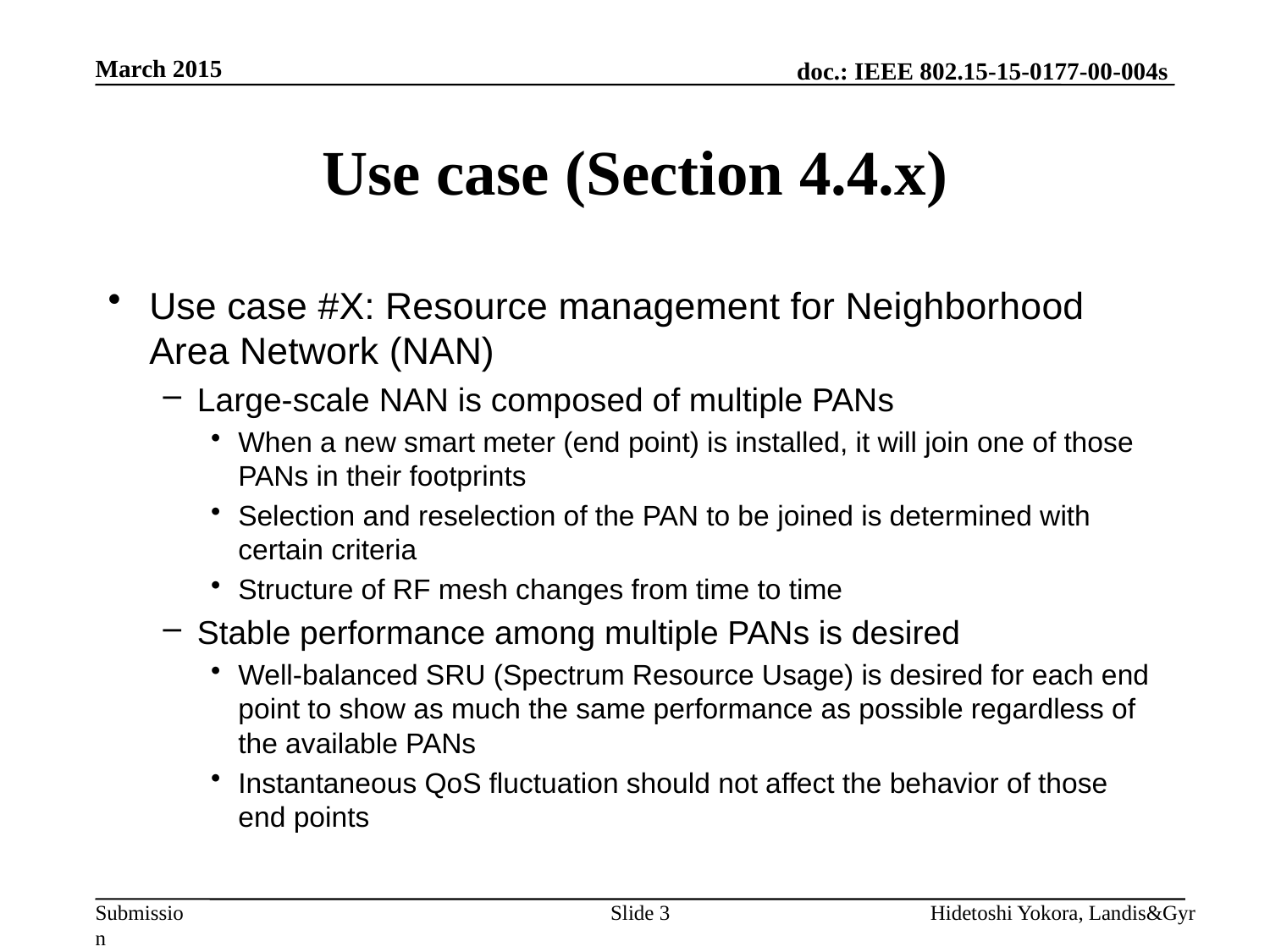

March 2015
# Use case (Section 4.4.x)
Use case #X: Resource management for Neighborhood Area Network (NAN)
Large-scale NAN is composed of multiple PANs
When a new smart meter (end point) is installed, it will join one of those PANs in their footprints
Selection and reselection of the PAN to be joined is determined with certain criteria
Structure of RF mesh changes from time to time
Stable performance among multiple PANs is desired
Well-balanced SRU (Spectrum Resource Usage) is desired for each end point to show as much the same performance as possible regardless of the available PANs
Instantaneous QoS fluctuation should not affect the behavior of those end points
Slide 3
Hidetoshi Yokora, Landis&Gyr